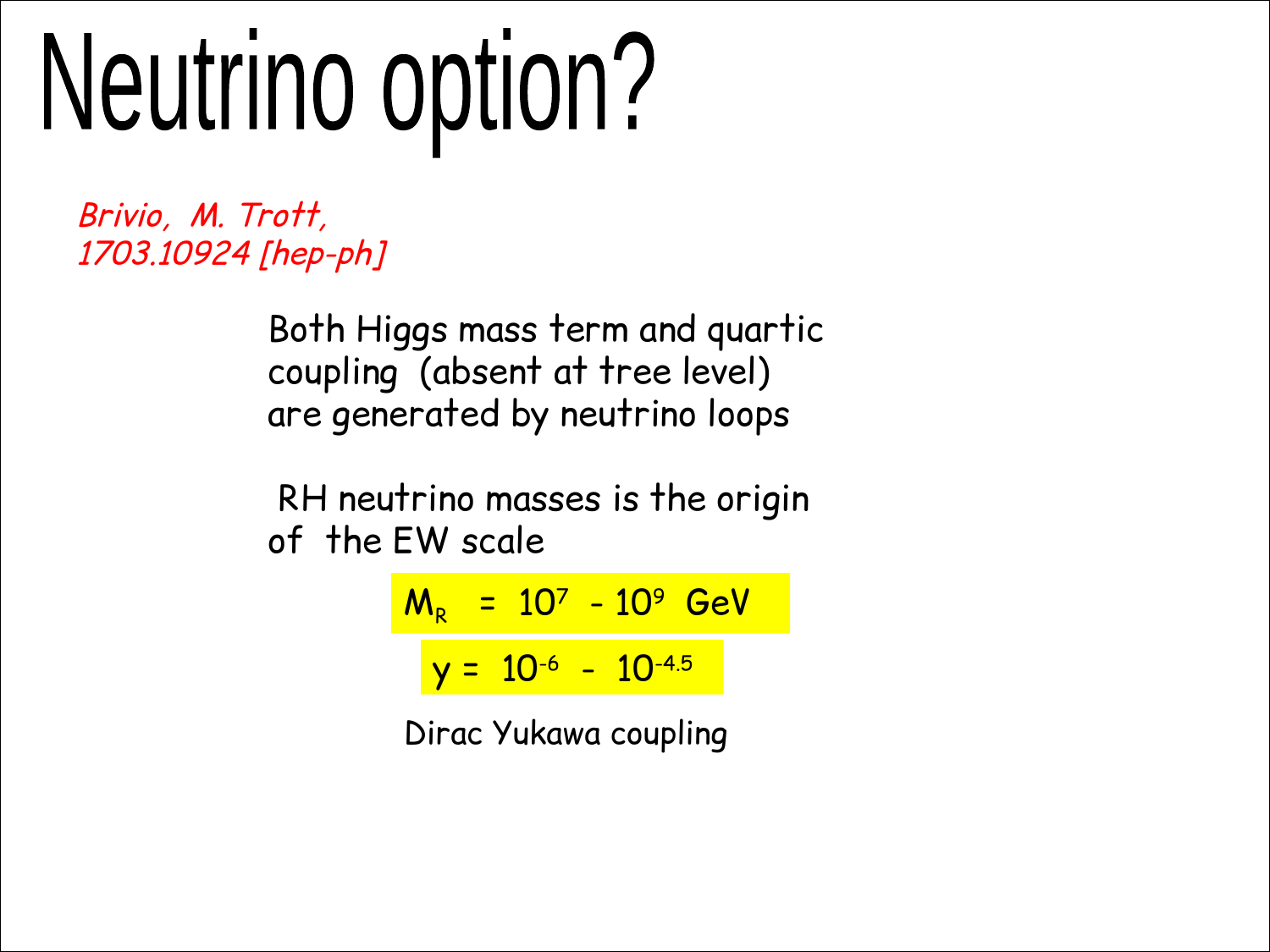

Neutrino option?
Brivio,  M. Trott,
1703.10924 [hep-ph]
Both Higgs mass term and quartic
coupling  (absent at tree level)
are generated by neutrino loops

 RH neutrino masses is the origin
of  the EW scale
MR   =  107  - 109  GeV
y =  10-6  -  10-4.5
Dirac Yukawa coupling